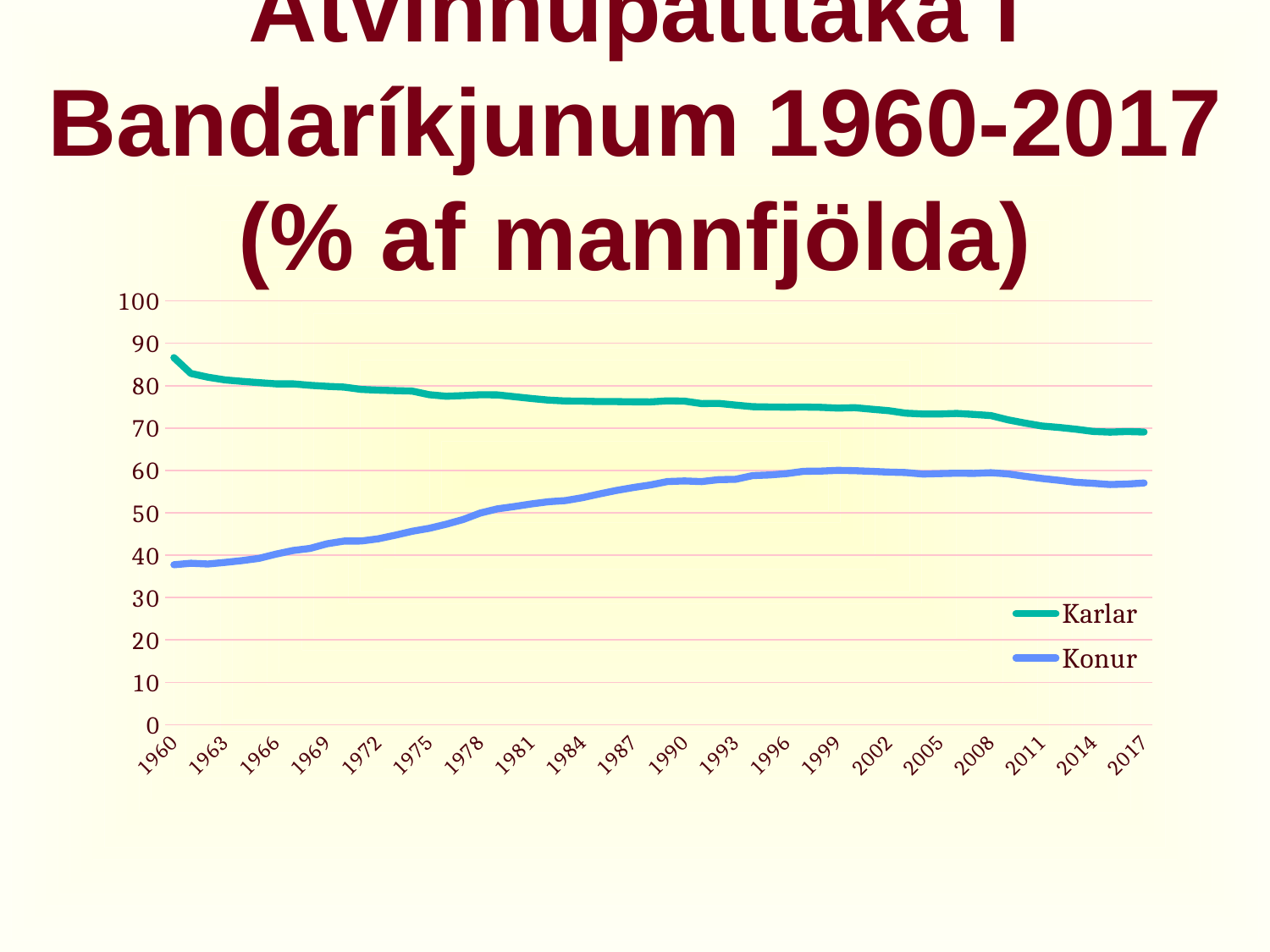

Atvinnuþátttaka í Bandaríkjunum 1960-2017 (% af mannfjölda)

### Chart

| Category | Karlar | Konur |
|---|---|---|
| 1960 | 86.620002746582 | 37.7400016784668 |
| 1961 | 82.8899993896484 | 38.0999984741211 |
| 1962 | 82.0 | 37.9199981689453 |
| 1963 | 81.370002746582 | 38.2999992370605 |
| 1964 | 81.0199966430664 | 38.7200012207031 |
| 1965 | 80.7200012207031 | 39.2599983215332 |
| 1966 | 80.4300003051758 | 40.2700004577637 |
| 1967 | 80.4300003051758 | 41.1199989318848 |
| 1968 | 80.0899963378906 | 41.6100006103516 |
| 1969 | 79.8499984741211 | 42.7099990844727 |
| 1970 | 79.6699981689453 | 43.3400001525879 |
| 1971 | 79.129997253418 | 43.3600006103516 |
| 1972 | 78.9499969482422 | 43.8800010681152 |
| 1973 | 78.8300018310547 | 44.7299995422363 |
| 1974 | 78.7200012207031 | 45.6599998474121 |
| 1975 | 77.879997253418 | 46.3499984741211 |
| 1976 | 77.5100021362305 | 47.3199996948242 |
| 1977 | 77.6600036621094 | 48.439998626709 |
| 1978 | 77.8600006103516 | 49.9599990844727 |
| 1979 | 77.8300018310547 | 50.939998626709 |
| 1980 | 77.4000015258789 | 51.4900016784668 |
| 1981 | 76.9800033569336 | 52.1100006103516 |
| 1982 | 76.5999984741211 | 52.6199989318848 |
| 1983 | 76.3899993896484 | 52.9000015258789 |
| 1984 | 76.3499984741211 | 53.5800018310547 |
| 1985 | 76.25 | 54.4599990844727 |
| 1986 | 76.25 | 55.2900009155273 |
| 1987 | 76.1900024414063 | 55.9799995422363 |
| 1988 | 76.1800003051758 | 56.5800018310547 |
| 1989 | 76.4300003051758 | 57.3899993896484 |
| 1990 | 76.3600006103516 | 57.5299987792969 |
| 1991 | 75.7799987792969 | 57.3800010681152 |
| 1992 | 75.8300018310547 | 57.8300018310547 |
| 1993 | 75.4300003051758 | 57.9199981689453 |
| 1994 | 75.0500030517578 | 58.7900009155273 |
| 1995 | 74.9800033569336 | 58.939998626709 |
| 1996 | 74.9300003051758 | 59.2599983215332 |
| 1997 | 74.9700012207031 | 59.7999992370605 |
| 1998 | 74.8899993896484 | 59.8499984741211 |
| 1999 | 74.7200012207031 | 60.0299987792969 |
| 2000 | 74.8099975585938 | 59.939998626709 |
| 2001 | 74.4400024414063 | 59.7900009155273 |
| 2002 | 74.0999984741211 | 59.6199989318848 |
| 2003 | 73.5100021362305 | 59.5099983215332 |
| 2004 | 73.3300018310547 | 59.1599998474121 |
| 2005 | 73.3199996948242 | 59.2599983215332 |
| 2006 | 73.4599990844727 | 59.3600006103516 |
| 2007 | 73.2200012207031 | 59.310001373291 |
| 2008 | 72.9499969482422 | 59.4700012207031 |
| 2009 | 71.9499969482422 | 59.189998626709 |
| 2010 | 71.1800003051758 | 58.6199989318848 |
| 2011 | 70.4800033569336 | 58.0999984741211 |
| 2012 | 70.1600036621094 | 57.6800003051758 |
| 2013 | 69.7300033569336 | 57.2099990844727 |
| 2014 | 69.2099990844727 | 56.9700012207031 |
| 2015 | 69.0500030517578 | 56.6800003051758 |
| 2016 | 69.1900024414063 | 56.7999992370605 |
| 2017 | 69.0699996948242 | 57.0400009155273 |